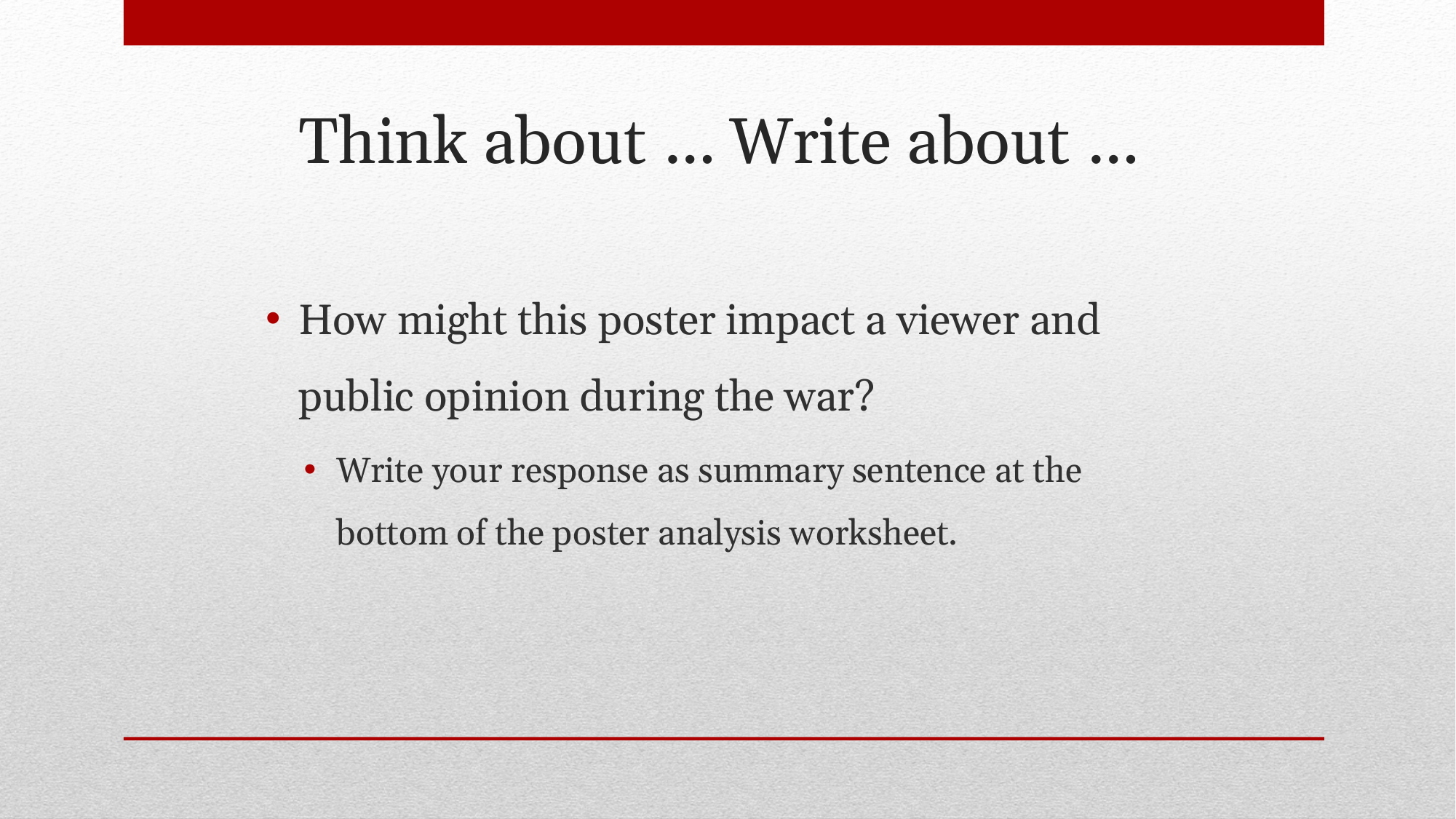

# Think about … Write about …
How might this poster impact a viewer and public opinion during the war?
Write your response as summary sentence at the bottom of the poster analysis worksheet.